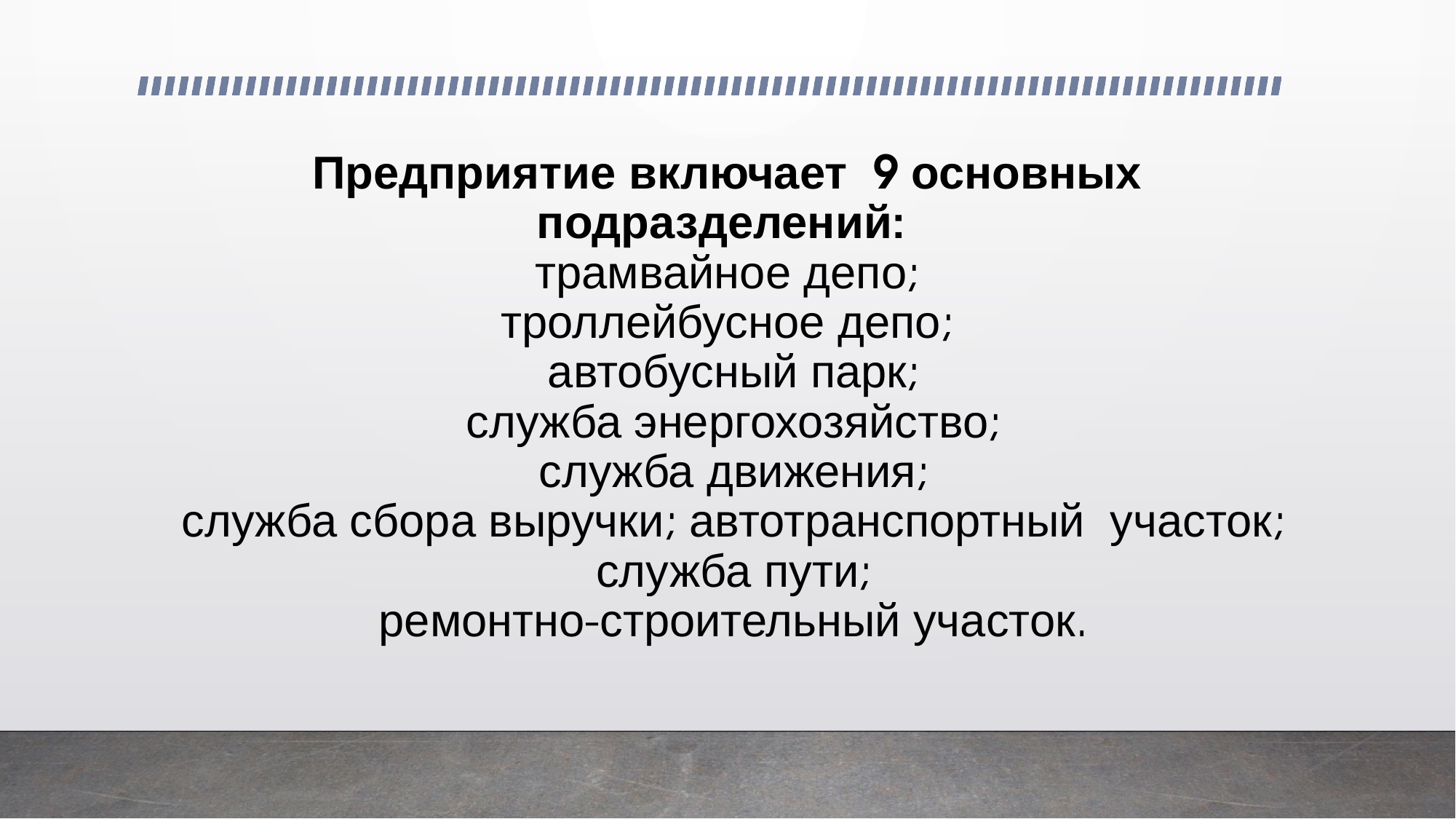

# Предприятие включает  9 основных подразделений: трамвайное депо; троллейбусное депо; автобусный парк; служба энергохозяйство; служба движения; служба сбора выручки; автотранспортный  участок; служба пути; ремонтно-строительный участок.